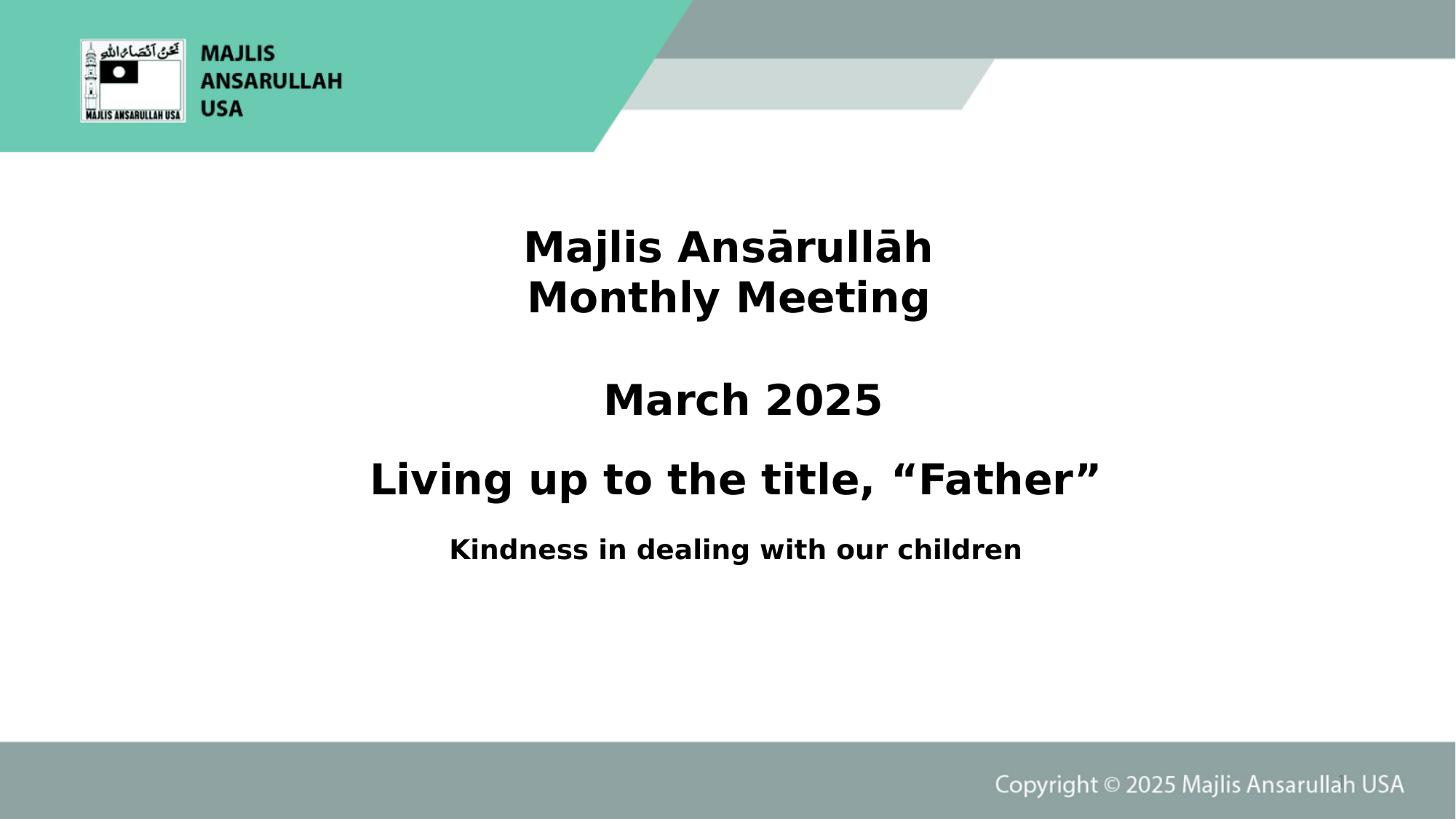

Majlis Ansārullāh
Monthly Meeting

 March 2025

Living up to the title, “Father”

Kindness in dealing with our children
1